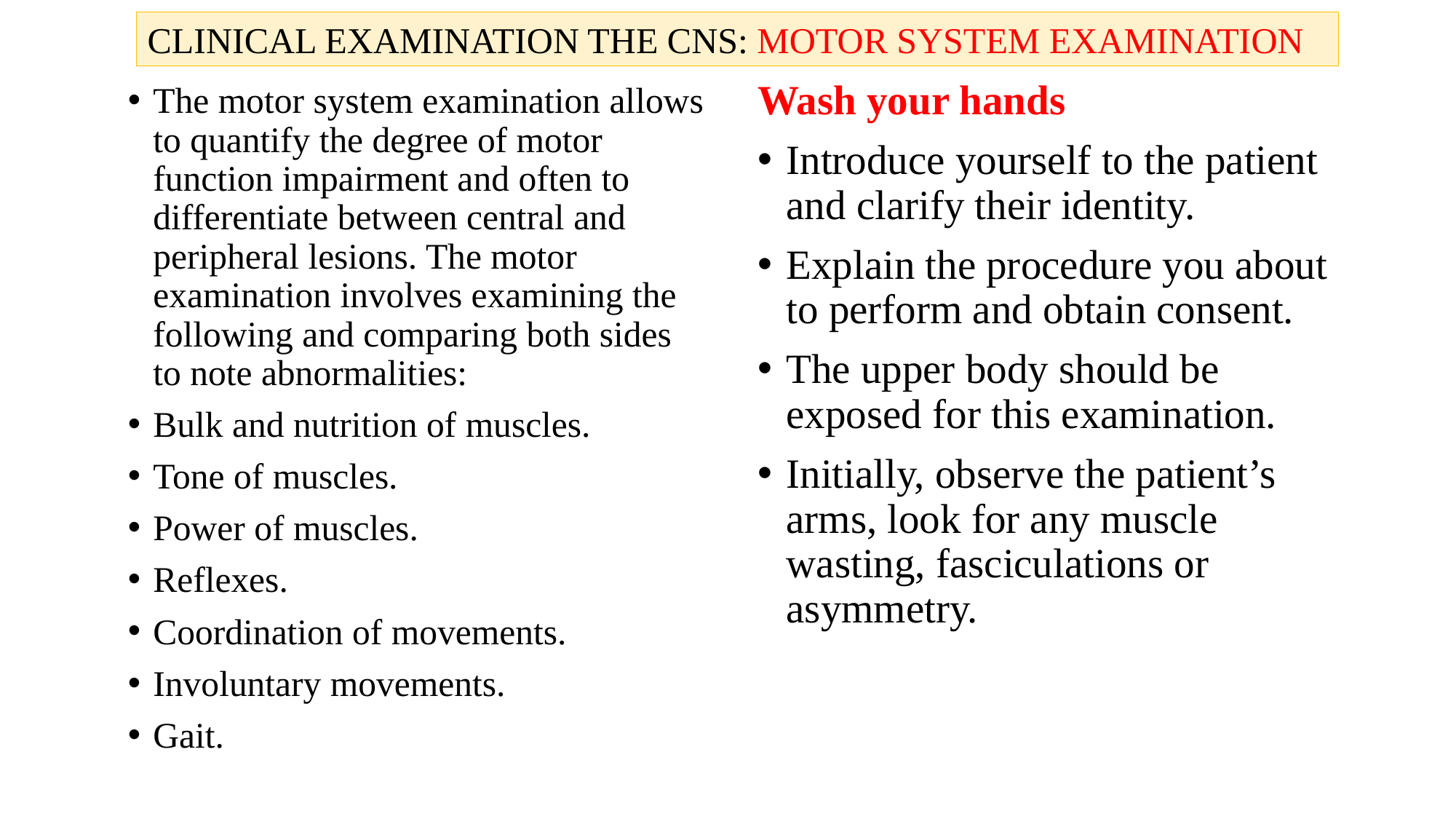

CLINICAL EXAMINATION THE CNS: MOTOR SYSTEM EXAMINATION
Wash your hands
Introduce yourself to the patient and clarify their identity.
Explain the procedure you about to perform and obtain consent.
The upper body should be exposed for this examination.
Initially, observe the patient’s arms, look for any muscle wasting, fasciculations or asymmetry.

The motor system examination allows to quantify the degree of motor function impairment and often to differentiate between central and peripheral lesions. The motor examination involves examining the following and comparing both sides to note abnormalities:
Bulk and nutrition of muscles.
Tone of muscles.
Power of muscles.
Reflexes.
Coordination of movements.
Involuntary movements.
Gait.